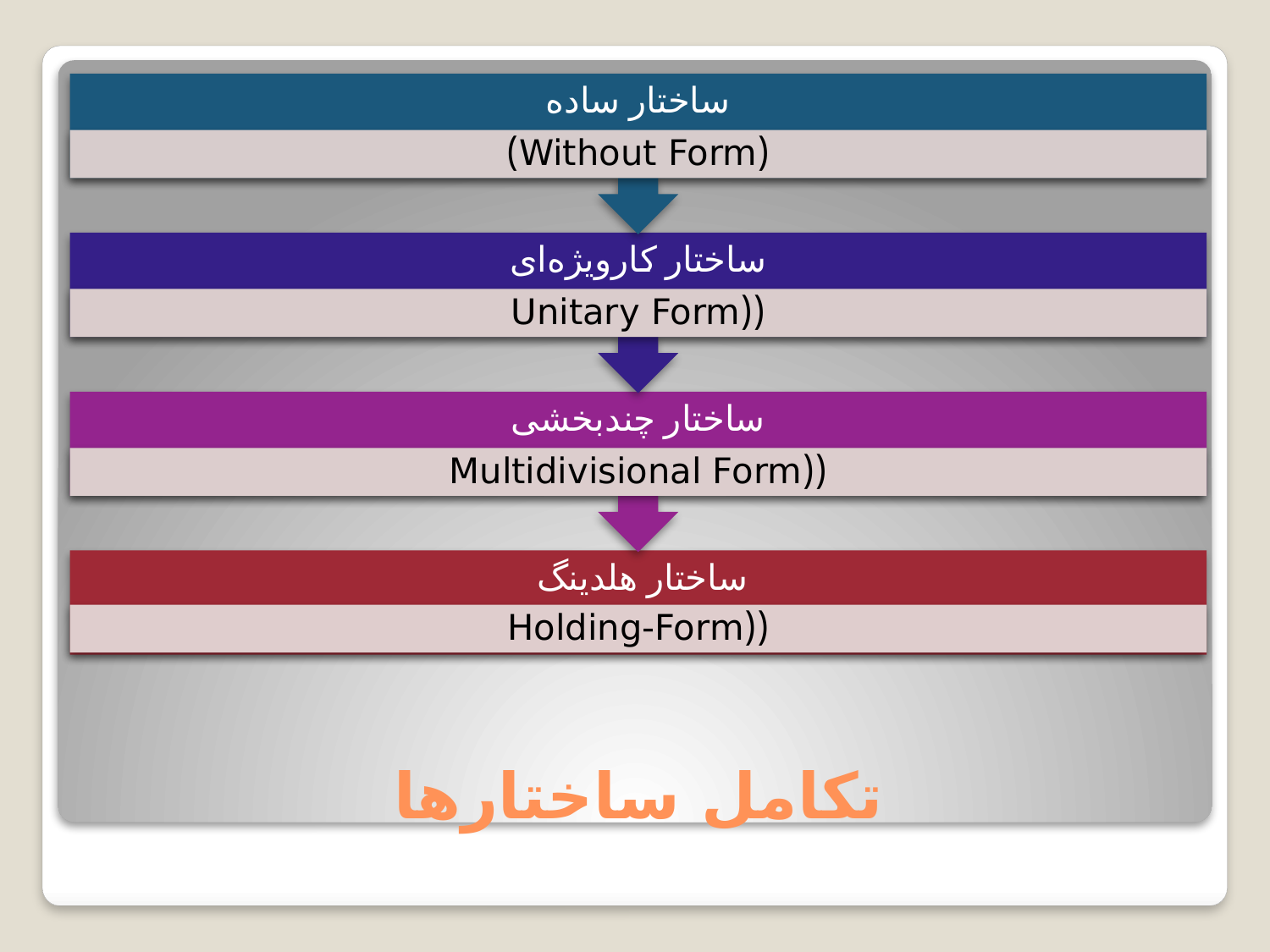

ساختار ساده
(Without Form)
ساختار کارویژه‌ای
((Unitary Form
ساختار چندبخشی
((Multidivisional Form
ساختار هلدینگ
((Holding-Form
# تکامل ساختارها